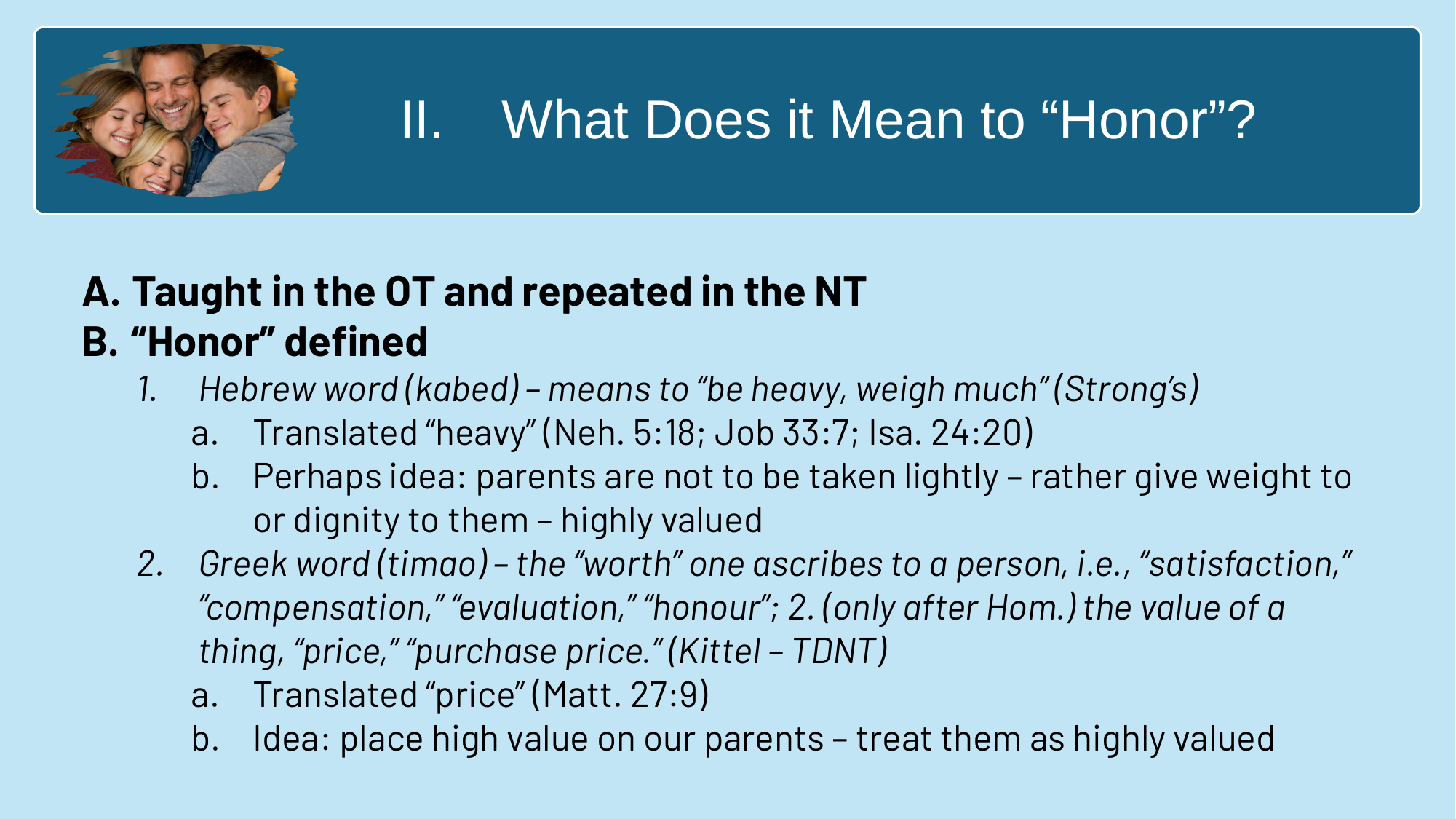

What Does it Mean to “Honor”?
 Taught in the OT and repeated in the NT
 “Honor” defined
Hebrew word (kabed) – means to “be heavy, weigh much” (Strong’s)
Translated “heavy” (Neh. 5:18; Job 33:7; Isa. 24:20)
Perhaps idea: parents are not to be taken lightly – rather give weight to or dignity to them – highly valued
Greek word (timao) – the “worth” one ascribes to a person, i.e., “satisfaction,” “compensation,” “evaluation,” “honour”; 2. (only after Hom.) the value of a thing, “price,” “purchase price.” (Kittel – TDNT)
Translated “price” (Matt. 27:9)
Idea: place high value on our parents – treat them as highly valued